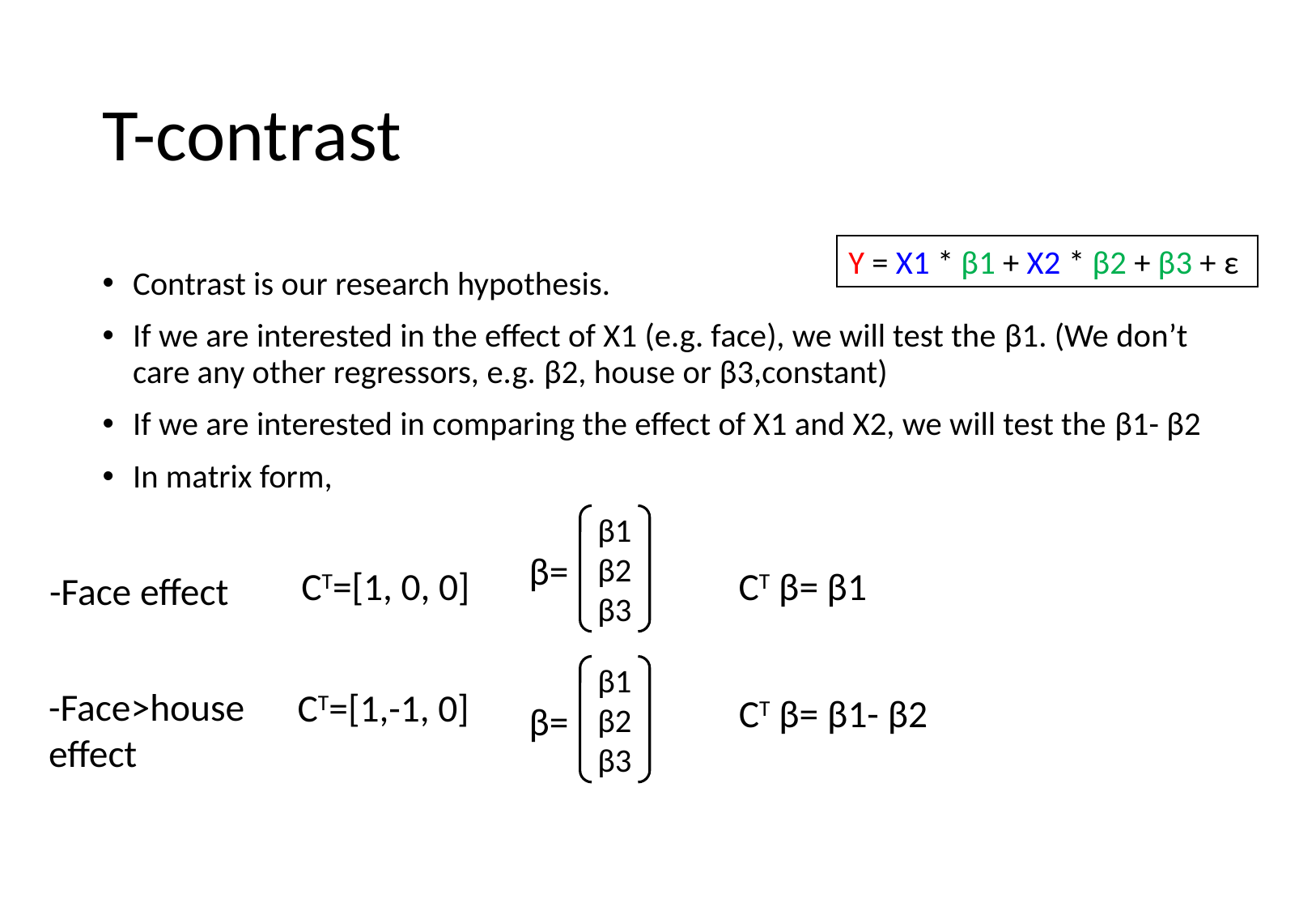

# T-contrast
Y = X1 * β1 + X2 * β2 + β3 + ε
Contrast is our research hypothesis.
If we are interested in the effect of X1 (e.g. face), we will test the β1. (We don’t care any other regressors, e.g. β2, house or β3,constant)
If we are interested in comparing the effect of X1 and X2, we will test the β1- β2
In matrix form,

β1
β2
β3
β=
CT=[1, 0, 0]
CT β= β1
-Face effect
β1
β2
β3
-Face>house effect
CT=[1,-1, 0]
CT β= β1- β2
β=